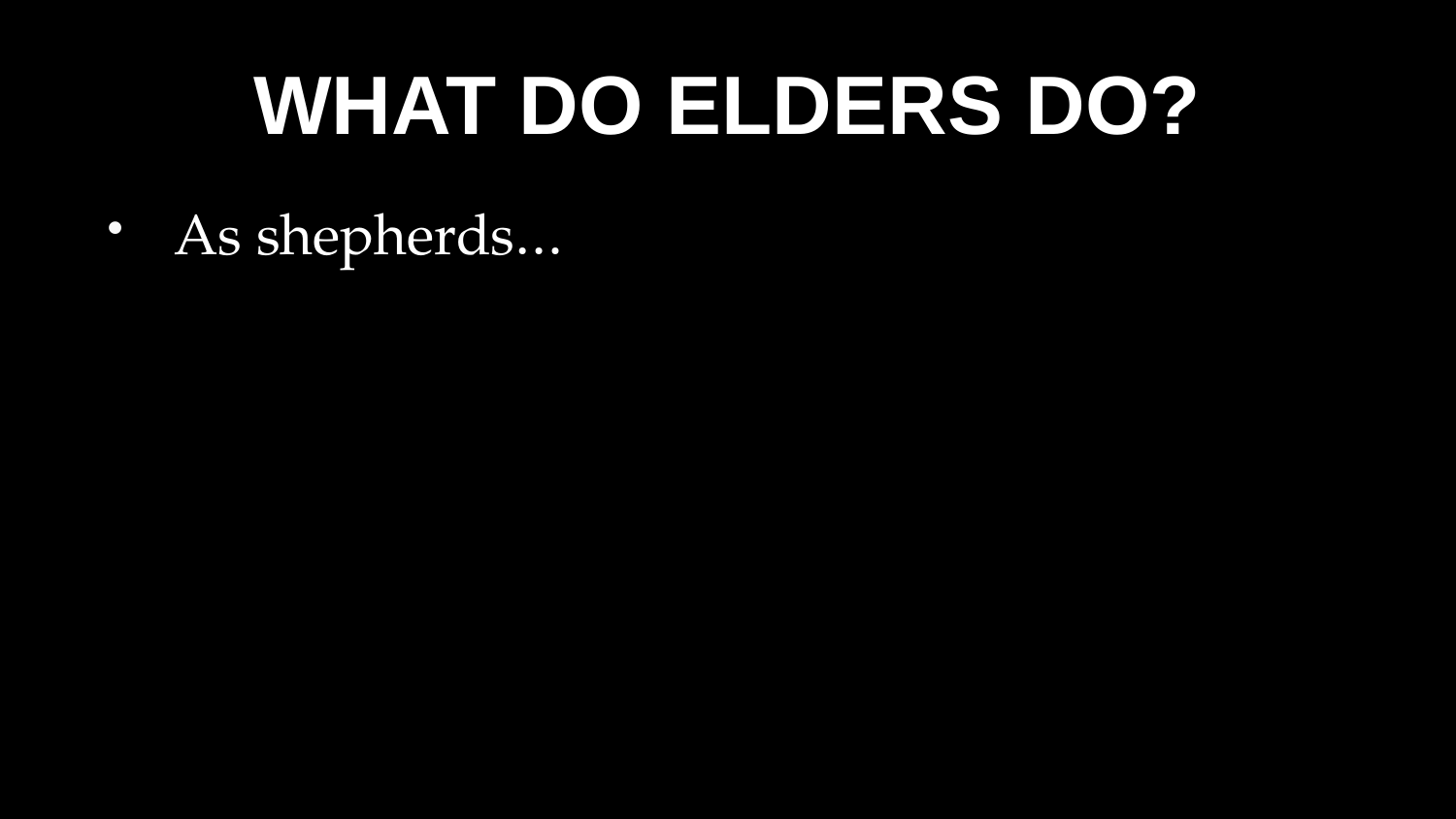

# WHAT DO ELDERS DO?
As shepherds…